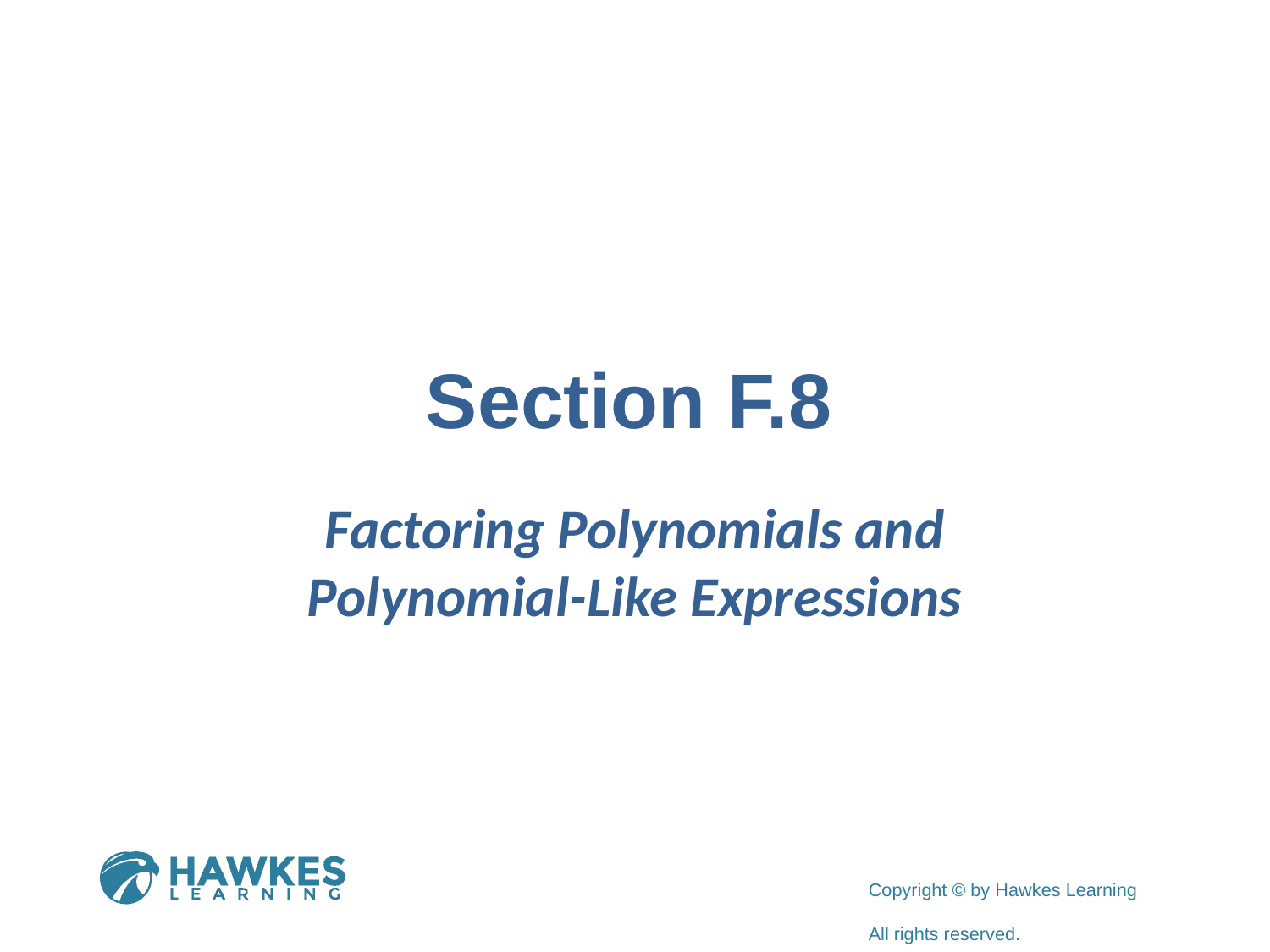

# Section F.8
Factoring Polynomials and Polynomial-Like Expressions